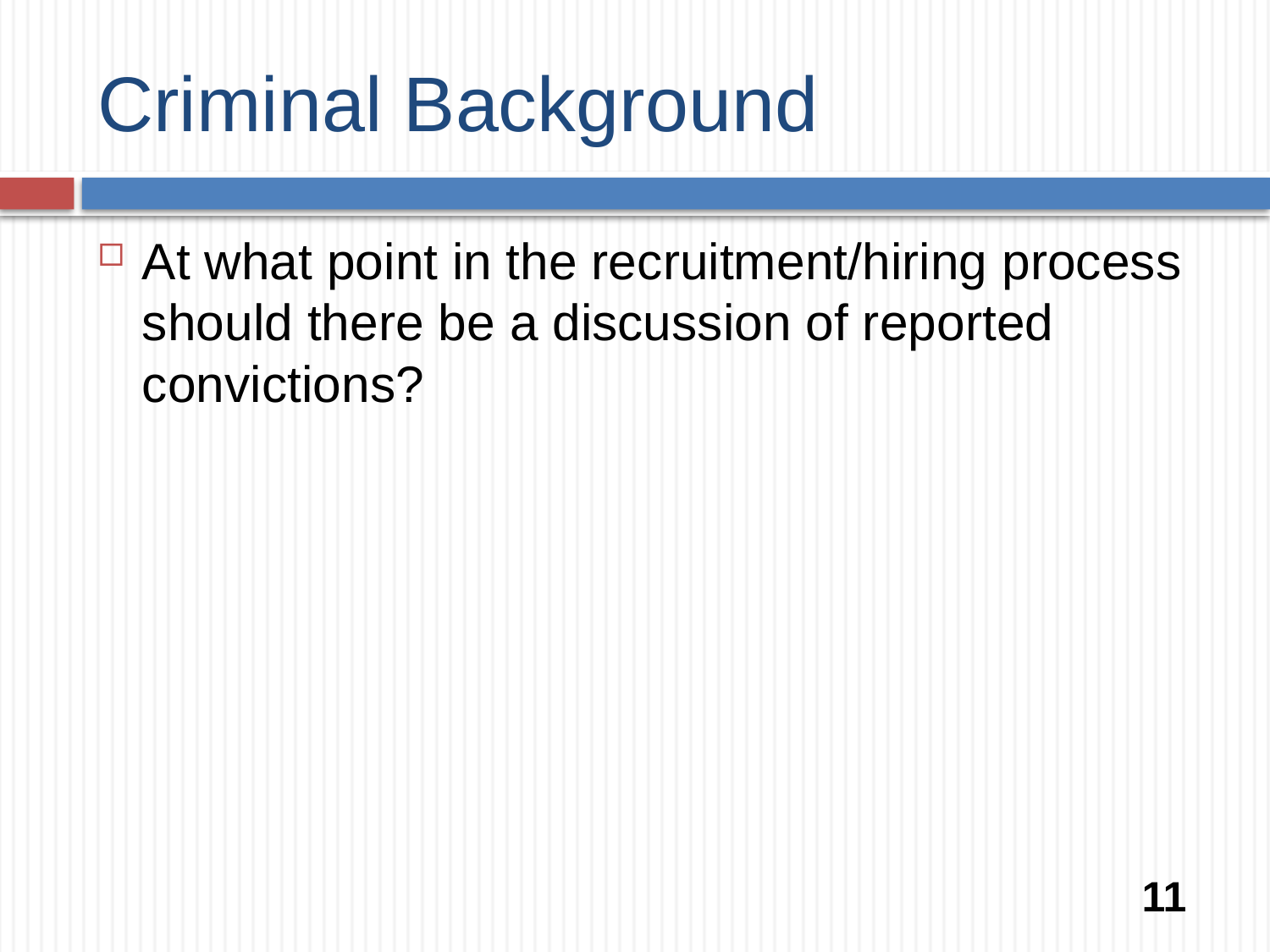

# Criminal Background
At what point in the recruitment/hiring process should there be a discussion of reported convictions?
11